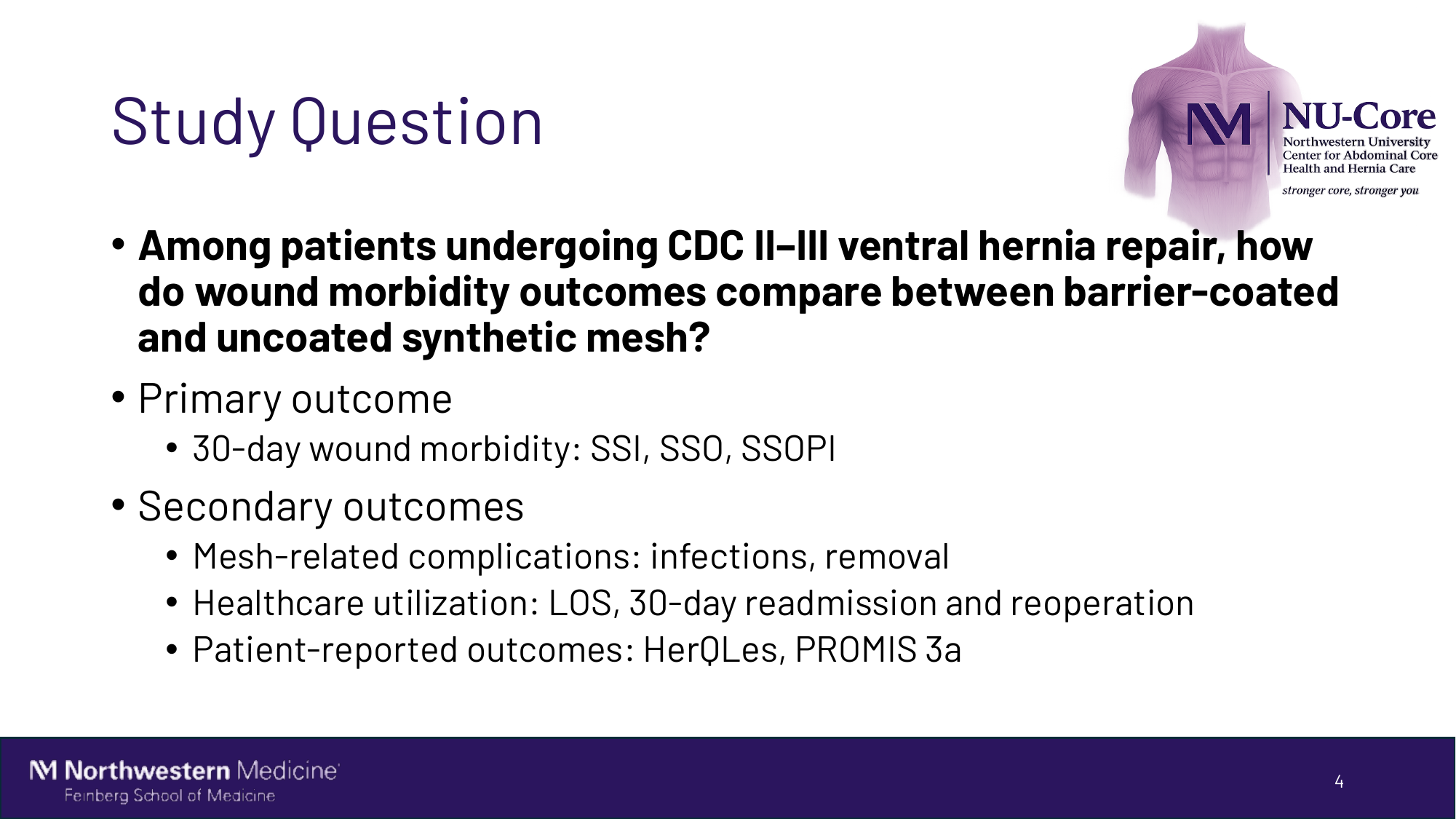

# Study Question
Among patients undergoing CDC II–III ventral hernia repair, how do wound morbidity outcomes compare between barrier-coated and uncoated synthetic mesh?
Primary outcome
30-day wound morbidity: SSI, SSO, SSOPI
Secondary outcomes
Mesh-related complications: infections, removal
Healthcare utilization: LOS, 30-day readmission and reoperation
Patient-reported outcomes: HerQLes, PROMIS 3a
4